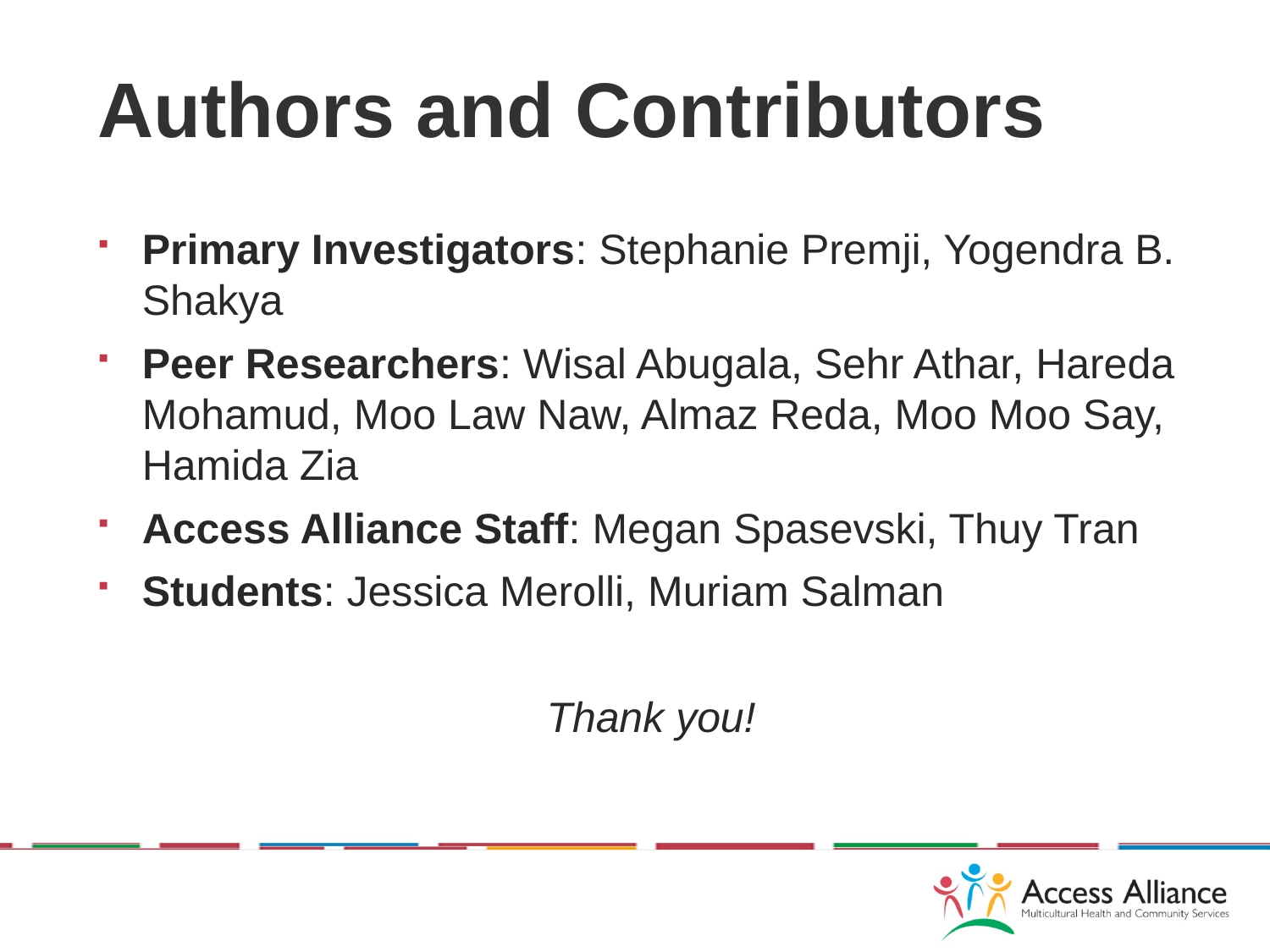

# Authors and Contributors
Primary Investigators: Stephanie Premji, Yogendra B. Shakya
Peer Researchers: Wisal Abugala, Sehr Athar, Hareda Mohamud, Moo Law Naw, Almaz Reda, Moo Moo Say, Hamida Zia
Access Alliance Staff: Megan Spasevski, Thuy Tran
Students: Jessica Merolli, Muriam Salman

Thank you!